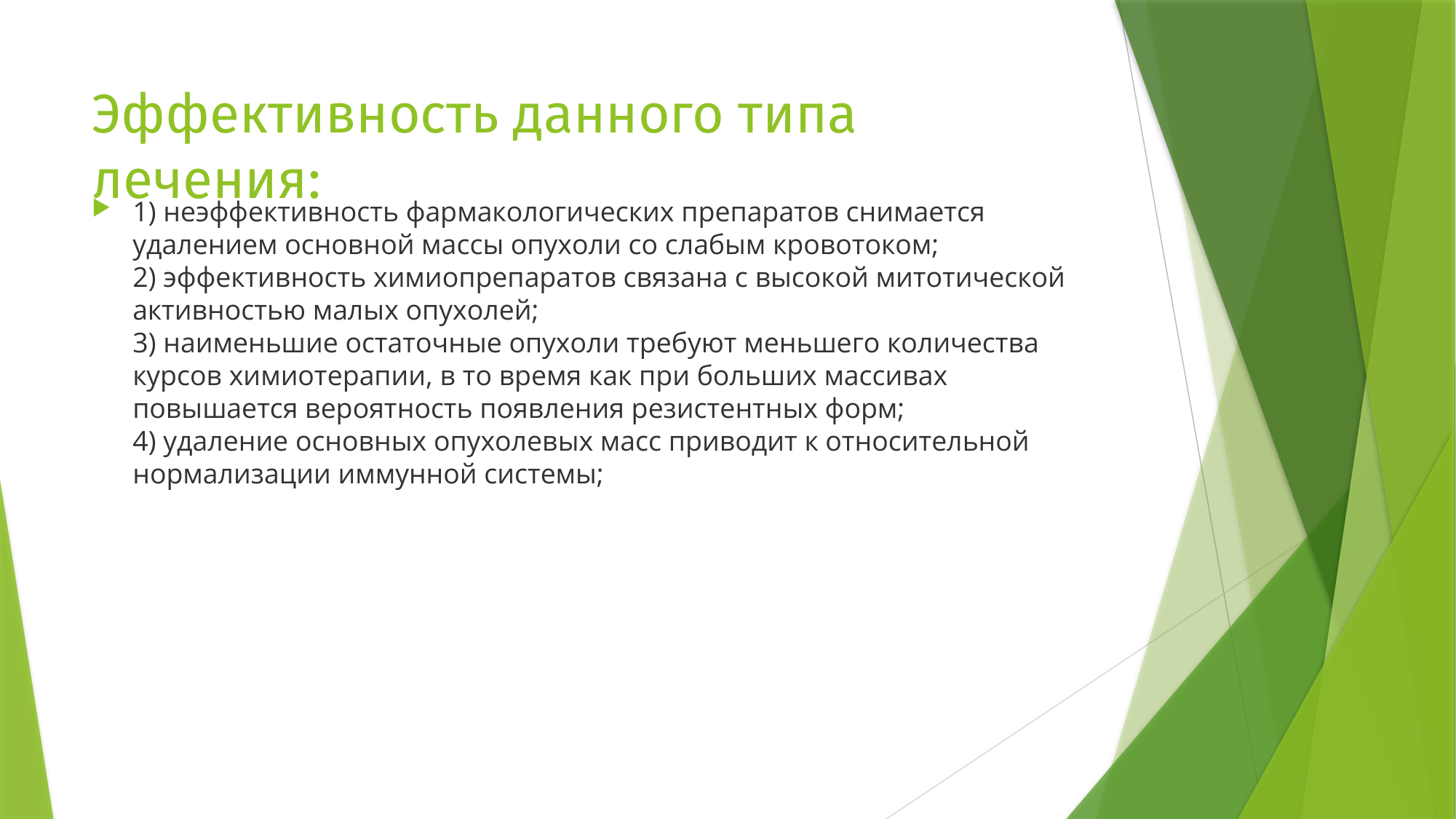

# Эффективность данного типа лечения:
1) неэффективность фармакологических препаратов снимается удалением основной массы опухоли со слабым кровотоком;
2) эффективность химиопрепаратов связана с высокой митотической активностью малых опухолей;
3) наименьшие остаточные опухоли требуют меньшего количества курсов химиотерапии, в то время как при больших массивах повышается вероятность появления резистентных форм;
4) удаление основных опухолевых масс приводит к относительной нормализации иммунной системы;